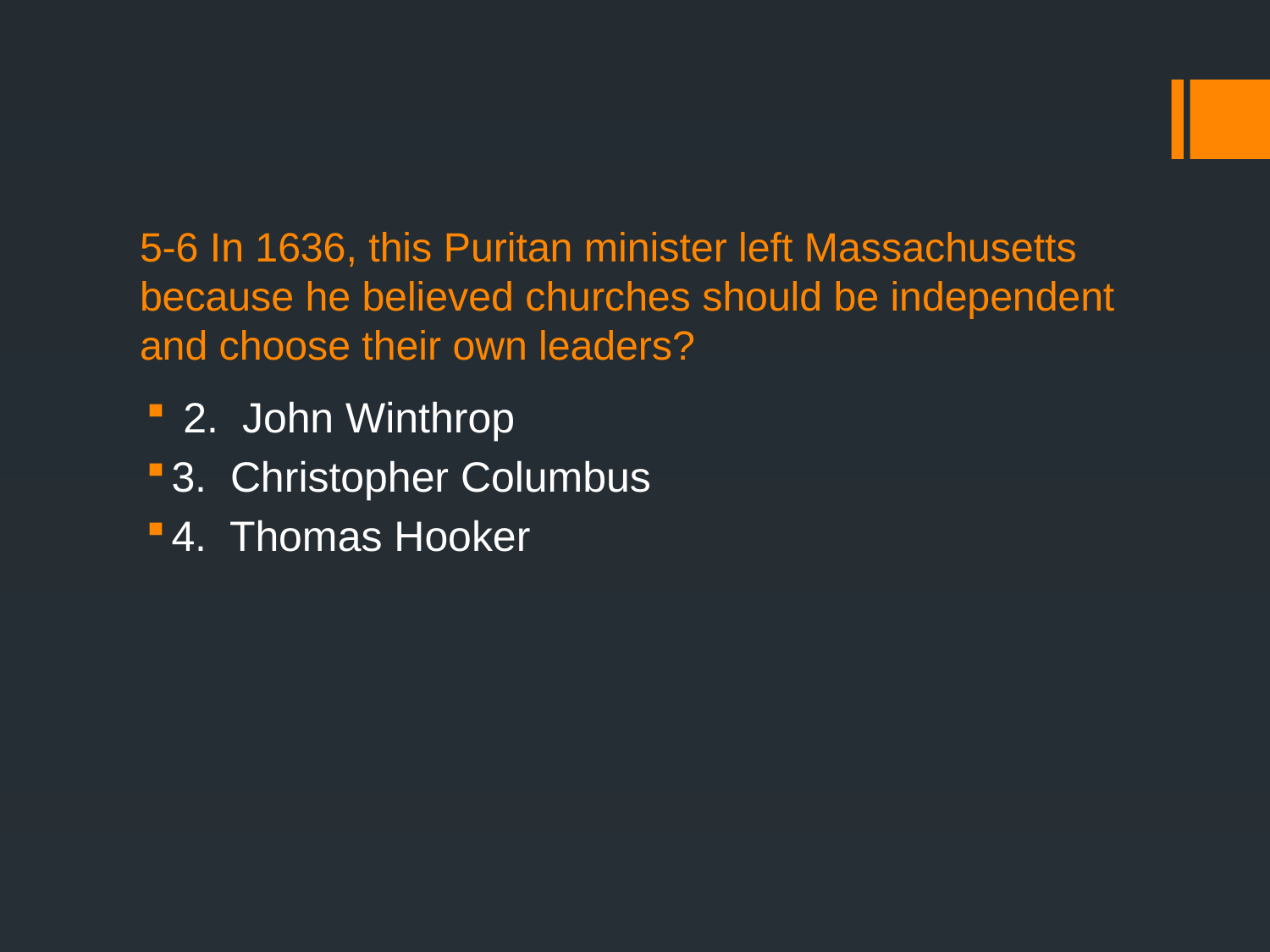

# 5-6 In 1636, this Puritan minister left Massachusetts because he believed churches should be independent and choose their own leaders?
 2.  John Winthrop
3.  Christopher Columbus
4.  Thomas Hooker